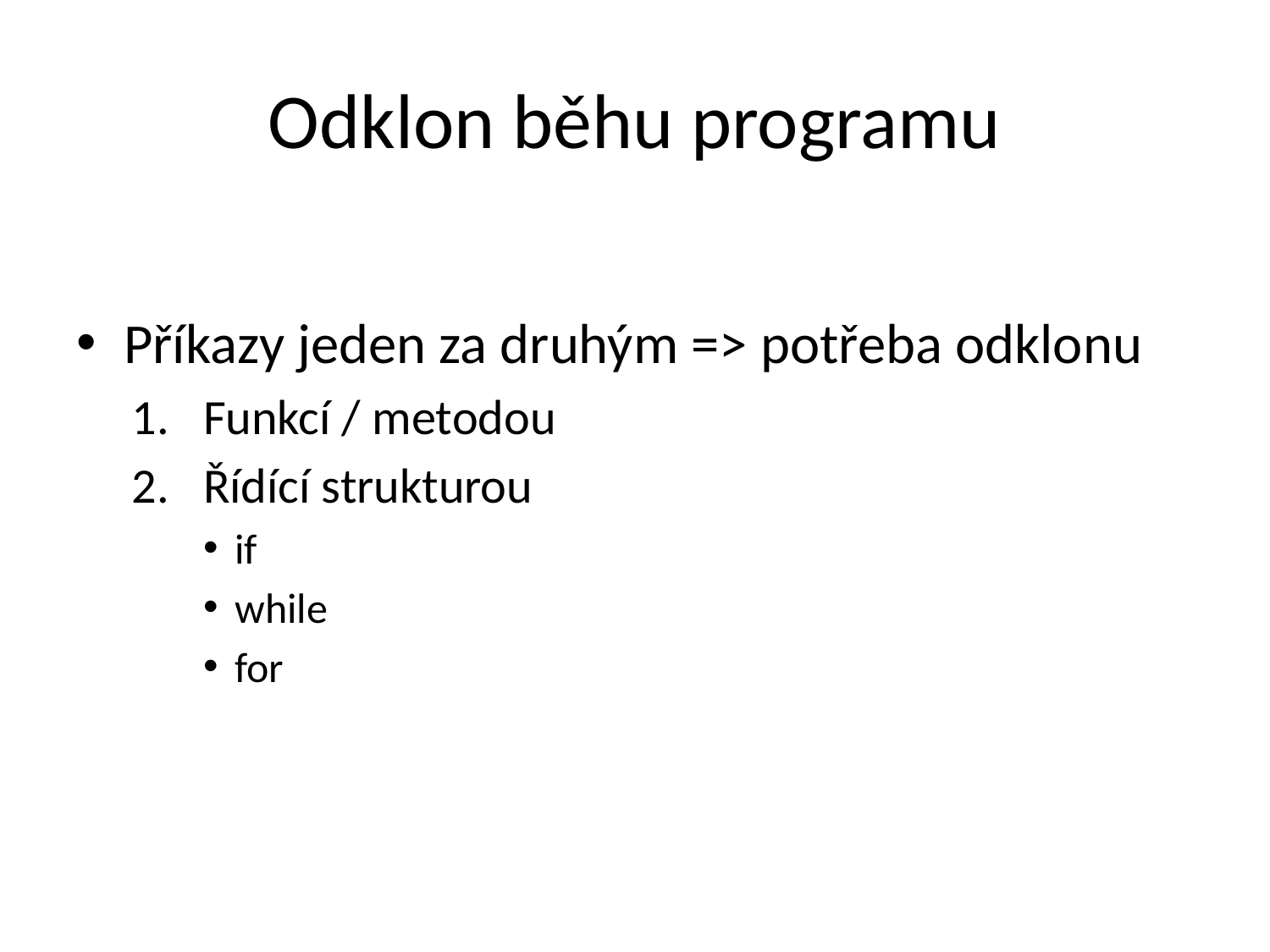

# Odklon běhu programu

Příkazy jeden za druhým => potřeba odklonu
Funkcí / metodou
Řídící strukturou
if
while
for